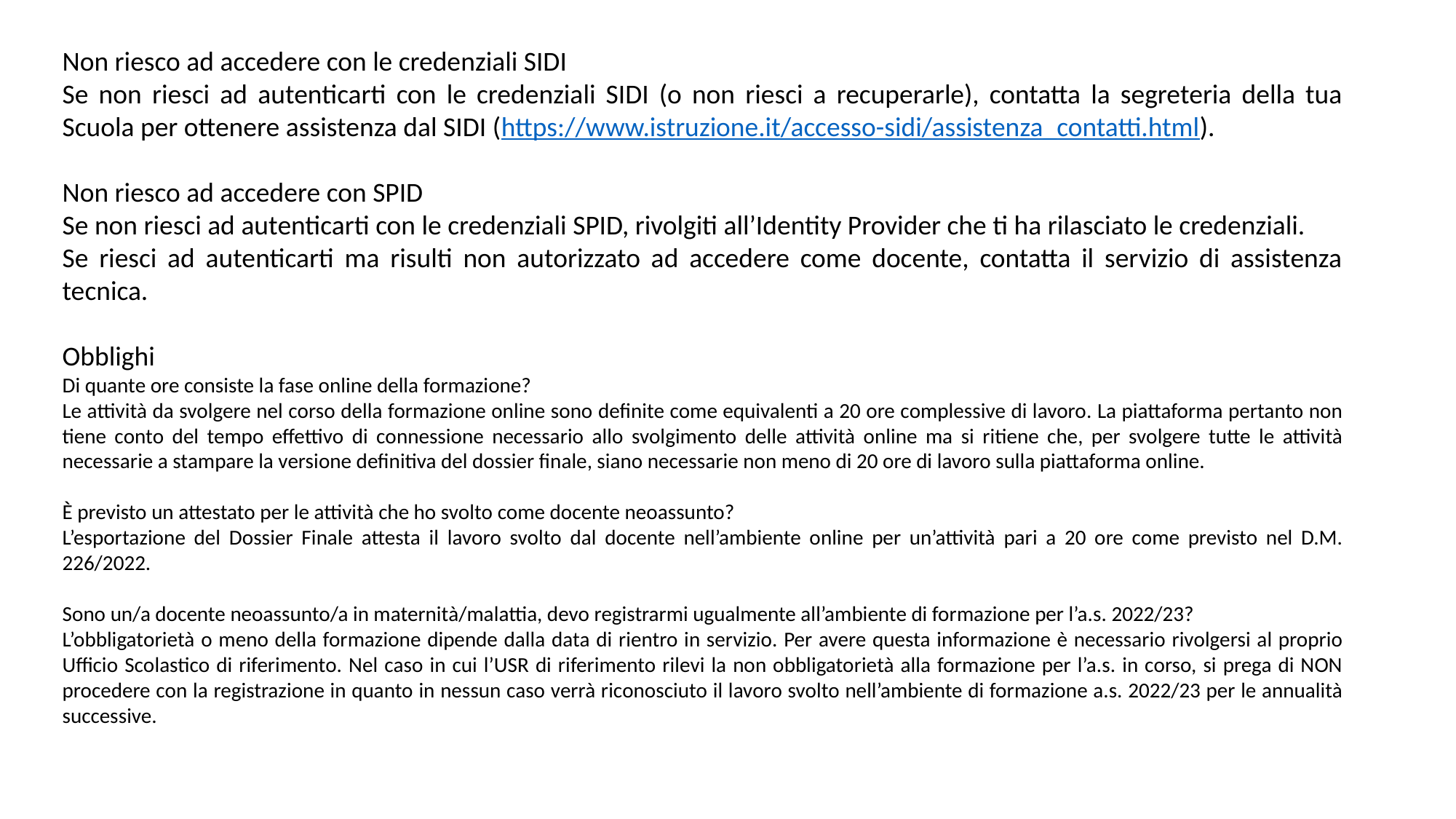

Non riesco ad accedere con le credenziali SIDI
Se non riesci ad autenticarti con le credenziali SIDI (o non riesci a recuperarle), contatta la segreteria della tua Scuola per ottenere assistenza dal SIDI (https://www.istruzione.it/accesso-sidi/assistenza_contatti.html).

Non riesco ad accedere con SPID
Se non riesci ad autenticarti con le credenziali SPID, rivolgiti all’Identity Provider che ti ha rilasciato le credenziali.
Se riesci ad autenticarti ma risulti non autorizzato ad accedere come docente, contatta il servizio di assistenza tecnica.

Obblighi
Di quante ore consiste la fase online della formazione?
Le attività da svolgere nel corso della formazione online sono definite come equivalenti a 20 ore complessive di lavoro. La piattaforma pertanto non tiene conto del tempo effettivo di connessione necessario allo svolgimento delle attività online ma si ritiene che, per svolgere tutte le attività necessarie a stampare la versione definitiva del dossier finale, siano necessarie non meno di 20 ore di lavoro sulla piattaforma online.

È previsto un attestato per le attività che ho svolto come docente neoassunto?
L’esportazione del Dossier Finale attesta il lavoro svolto dal docente nell’ambiente online per un’attività pari a 20 ore come previsto nel D.M. 226/2022.

Sono un/a docente neoassunto/a in maternità/malattia, devo registrarmi ugualmente all’ambiente di formazione per l’a.s. 2022/23?
L’obbligatorietà o meno della formazione dipende dalla data di rientro in servizio. Per avere questa informazione è necessario rivolgersi al proprio Ufficio Scolastico di riferimento. Nel caso in cui l’USR di riferimento rilevi la non obbligatorietà alla formazione per l’a.s. in corso, si prega di NON procedere con la registrazione in quanto in nessun caso verrà riconosciuto il lavoro svolto nell’ambiente di formazione a.s. 2022/23 per le annualità successive.